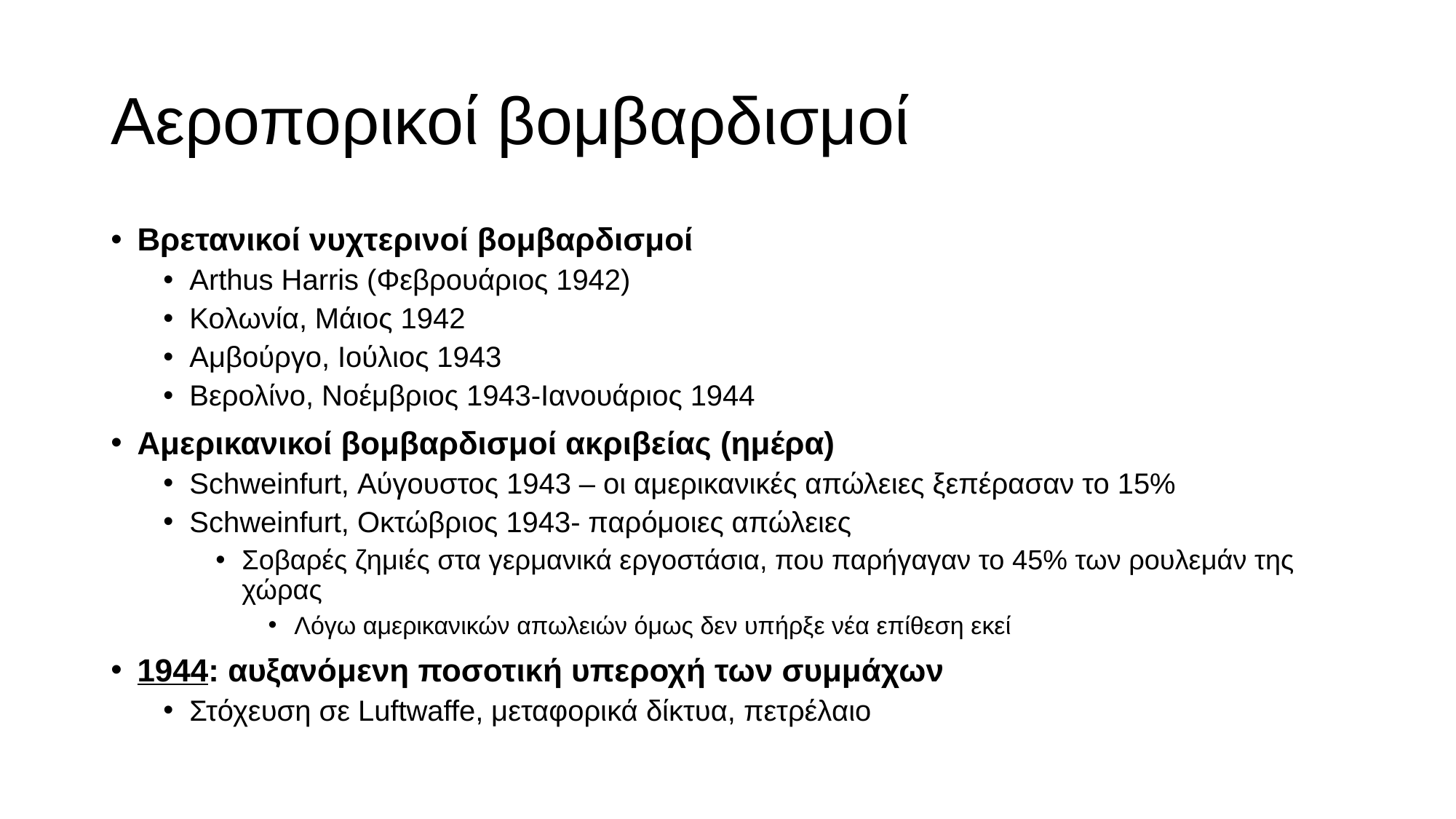

# Αεροπορικοί βομβαρδισμοί
Βρετανικοί νυχτερινοί βομβαρδισμοί
Arthus Harris (Φεβρουάριος 1942)
Κολωνία, Μάιος 1942
Αμβούργο, Ιούλιος 1943
Βερολίνο, Νοέμβριος 1943-Ιανουάριος 1944
Αμερικανικοί βομβαρδισμοί ακριβείας (ημέρα)
Schweinfurt, Αύγουστος 1943 – οι αμερικανικές απώλειες ξεπέρασαν το 15%
Schweinfurt, Οκτώβριος 1943- παρόμοιες απώλειες
Σοβαρές ζημιές στα γερμανικά εργοστάσια, που παρήγαγαν το 45% των ρουλεμάν της χώρας
Λόγω αμερικανικών απωλειών όμως δεν υπήρξε νέα επίθεση εκεί
1944: αυξανόμενη ποσοτική υπεροχή των συμμάχων
Στόχευση σε Luftwaffe, μεταφορικά δίκτυα, πετρέλαιο